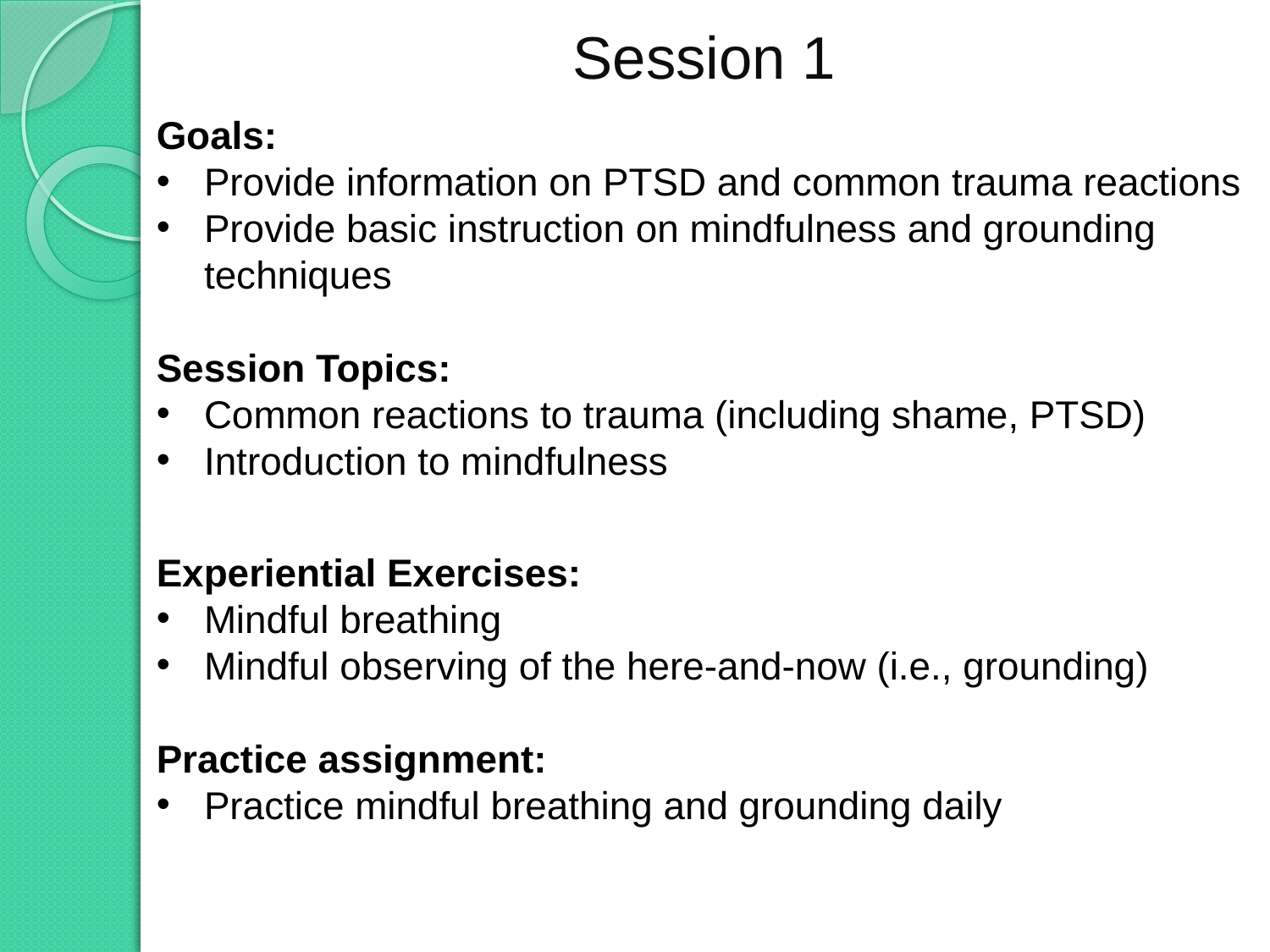

# Session 1
Goals:
Provide information on PTSD and common trauma reactions
Provide basic instruction on mindfulness and grounding techniques

Session Topics:
Common reactions to trauma (including shame, PTSD)
Introduction to mindfulness

Experiential Exercises:
Mindful breathing
Mindful observing of the here-and-now (i.e., grounding)

Practice assignment:
Practice mindful breathing and grounding daily